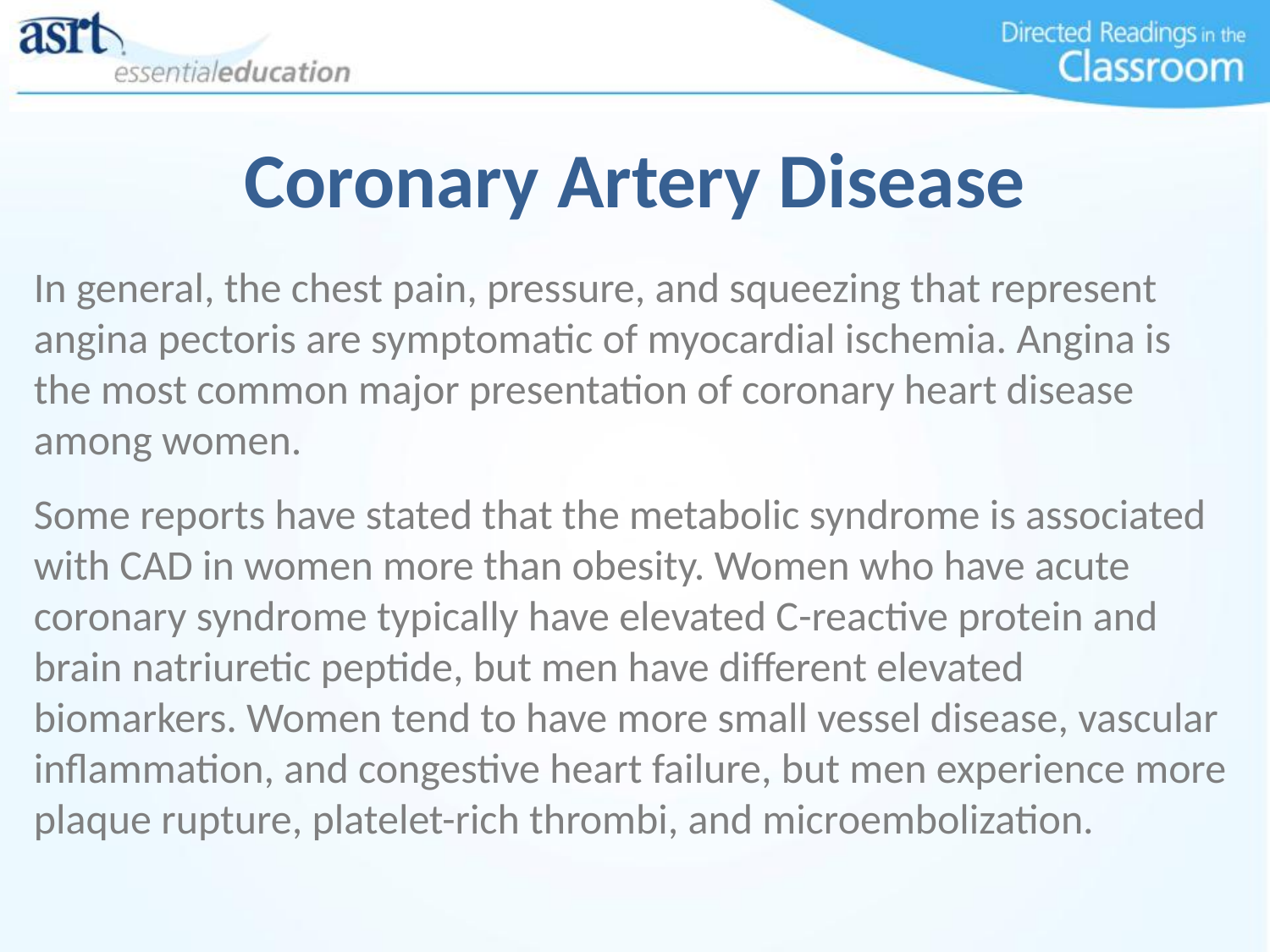

Coronary Artery Disease
In general, the chest pain, pressure, and squeezing that represent angina pectoris are symptomatic of myocardial ischemia. Angina is the most common major presentation of coronary heart disease among women.
Some reports have stated that the metabolic syndrome is associated with CAD in women more than obesity. Women who have acute coronary syndrome typically have elevated C-reactive protein and brain natriuretic peptide, but men have different elevated biomarkers. Women tend to have more small vessel disease, vascular inflammation, and congestive heart failure, but men experience more plaque rupture, platelet-rich thrombi, and microembolization.